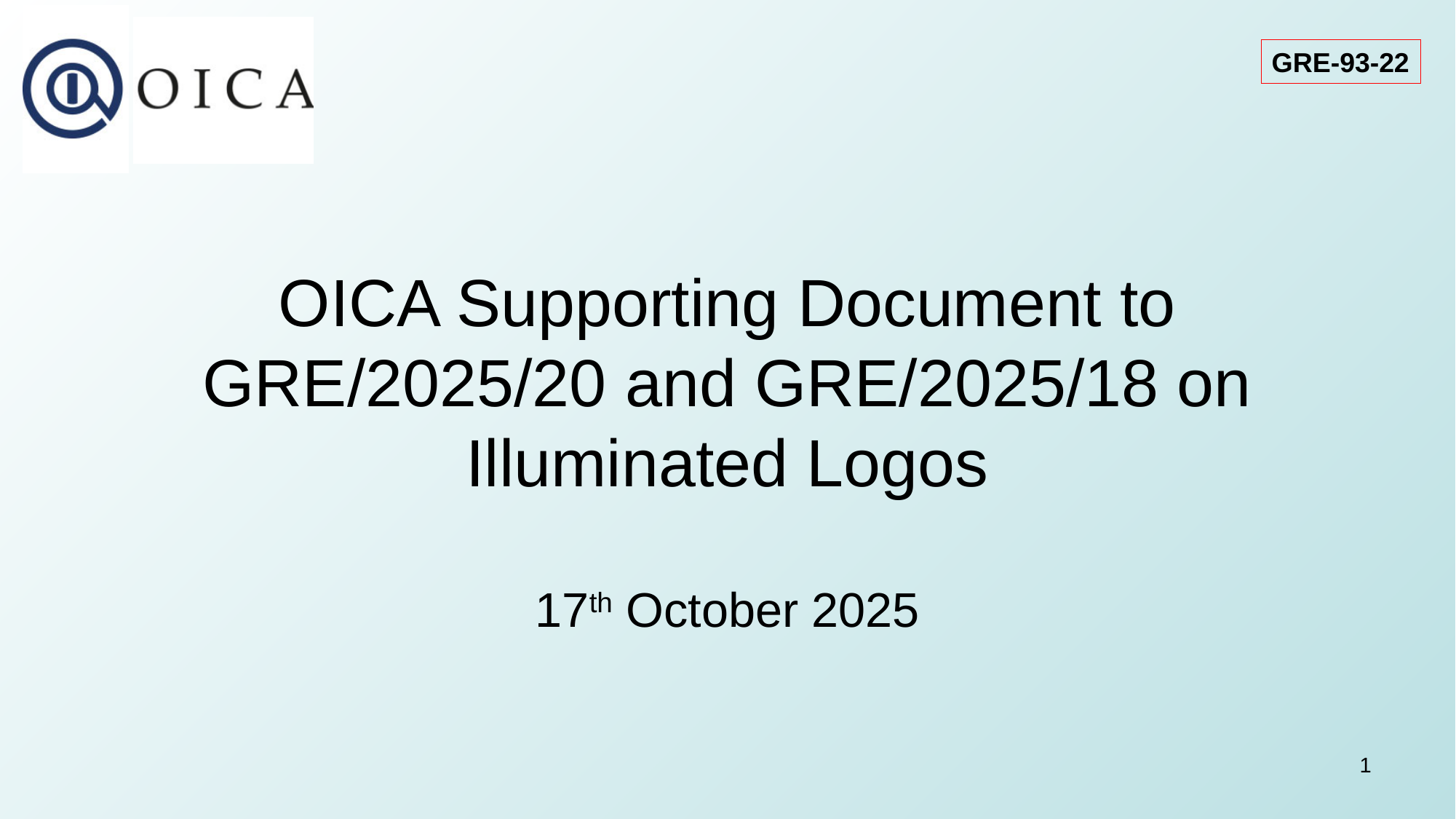

GRE-93-22
# OICA Supporting Document to GRE/2025/20 and GRE/2025/18 on Illuminated Logos
17th October 2025
1